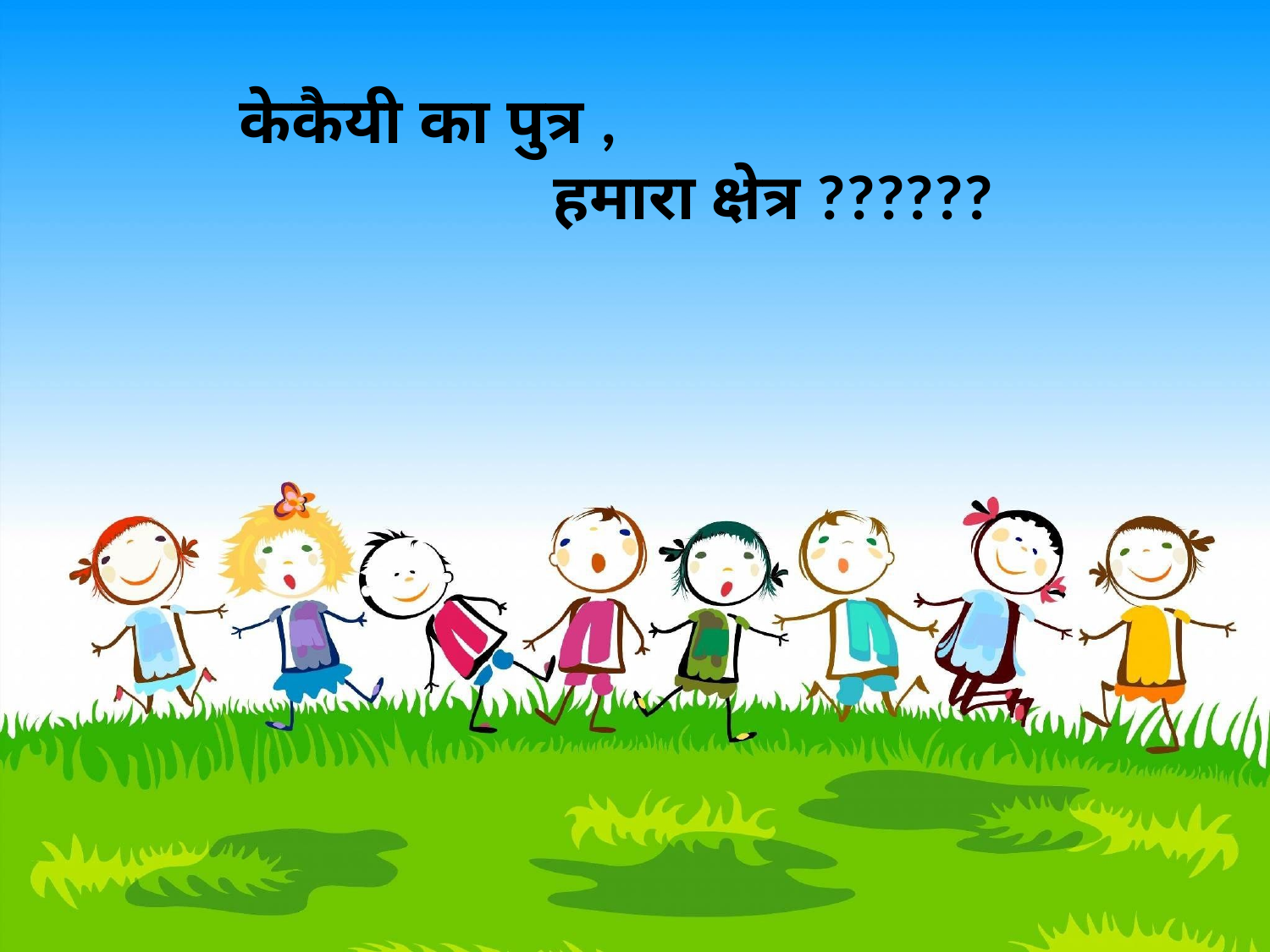

केकैयी का पुत्र ,
                   हमारा क्षेत्र ??????